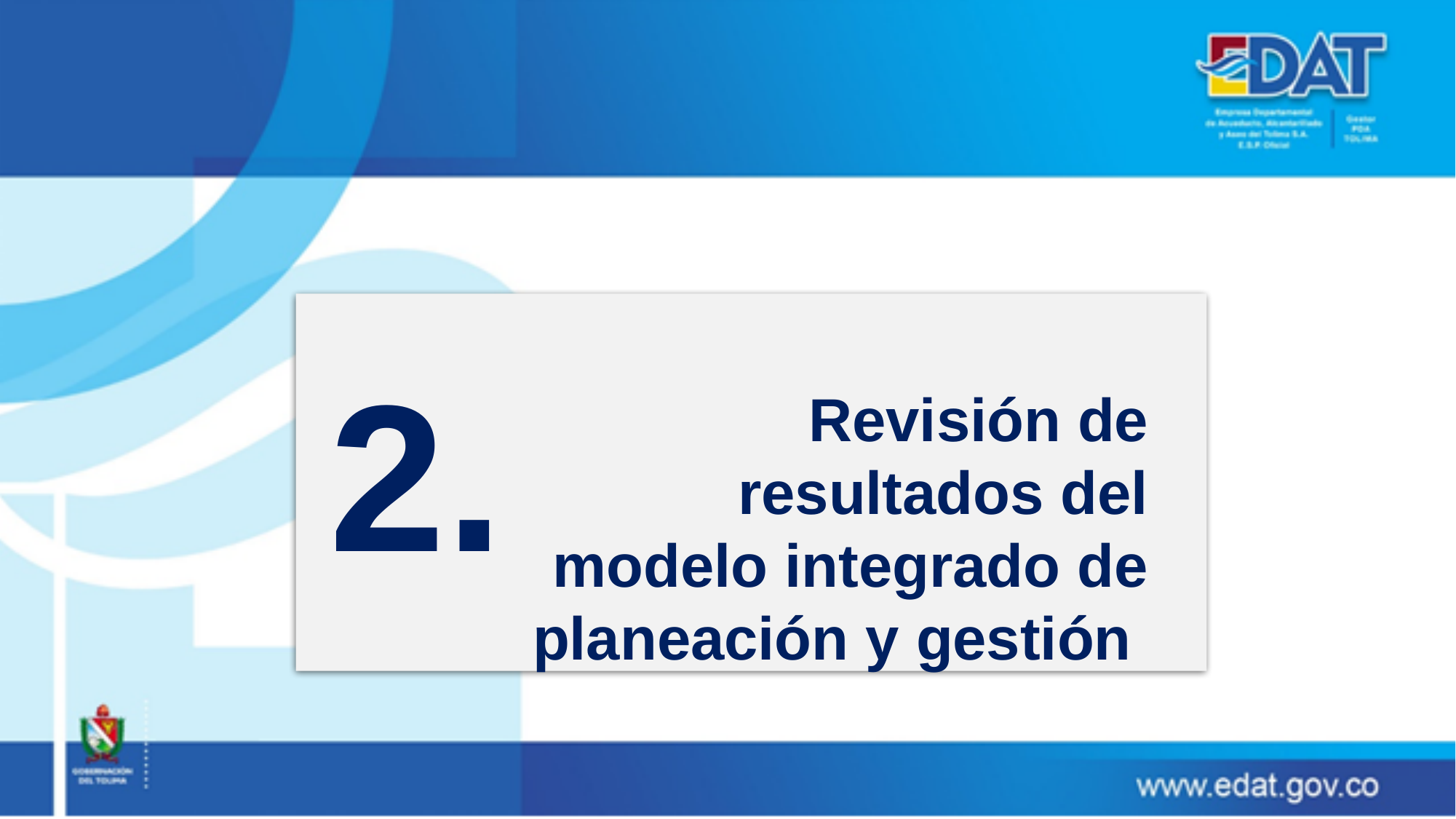

2.
Revisión de resultados del modelo integrado de planeación y gestión